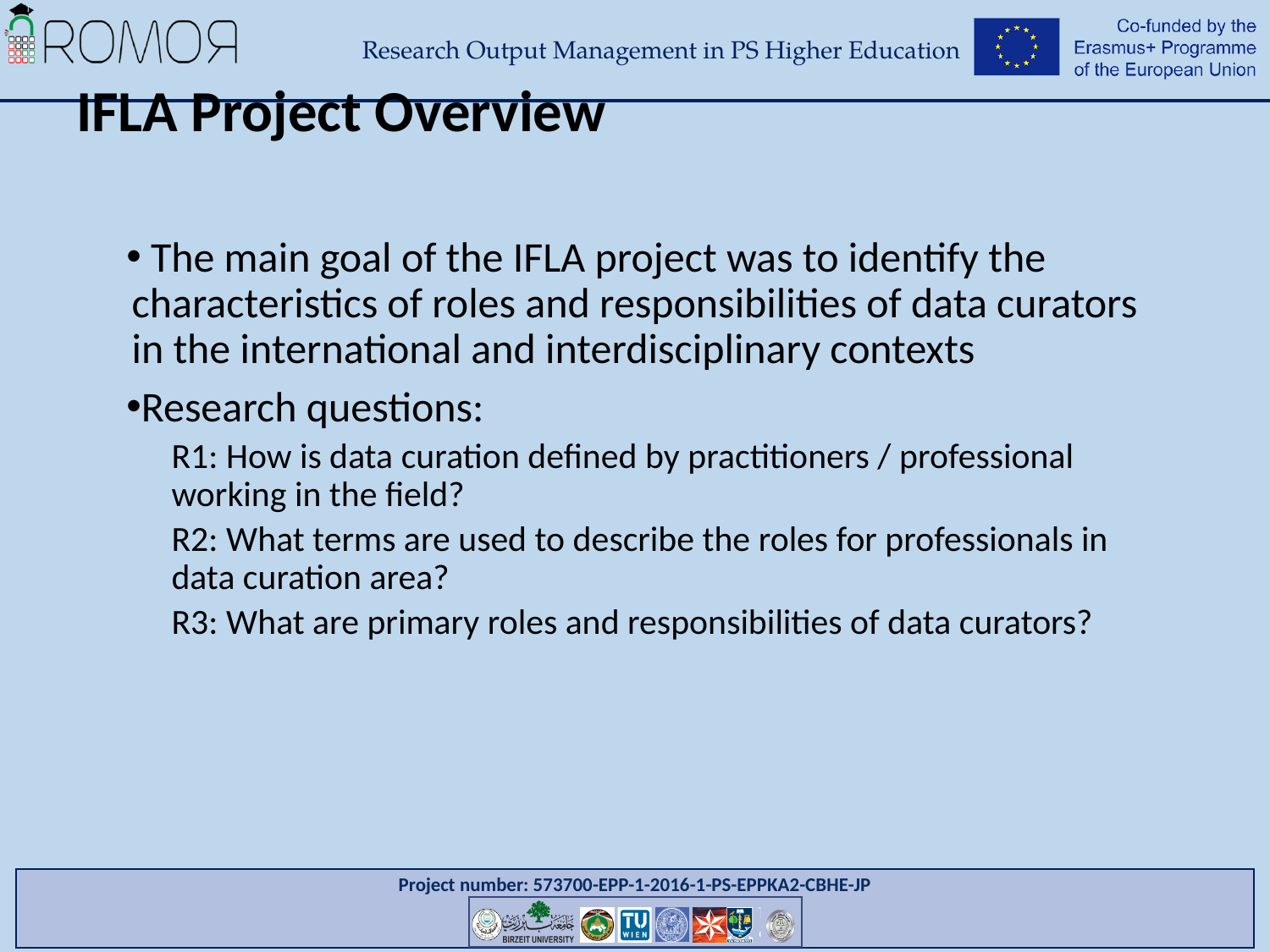

# IFLA Project Overview

 The main goal of the IFLA project was to identify the characteristics of roles and responsibilities of data curators in the international and interdisciplinary contexts
Research questions:
R1: How is data curation defined by practitioners / professional working in the field?
R2: What terms are used to describe the roles for professionals in data curation area?
R3: What are primary roles and responsibilities of data curators?